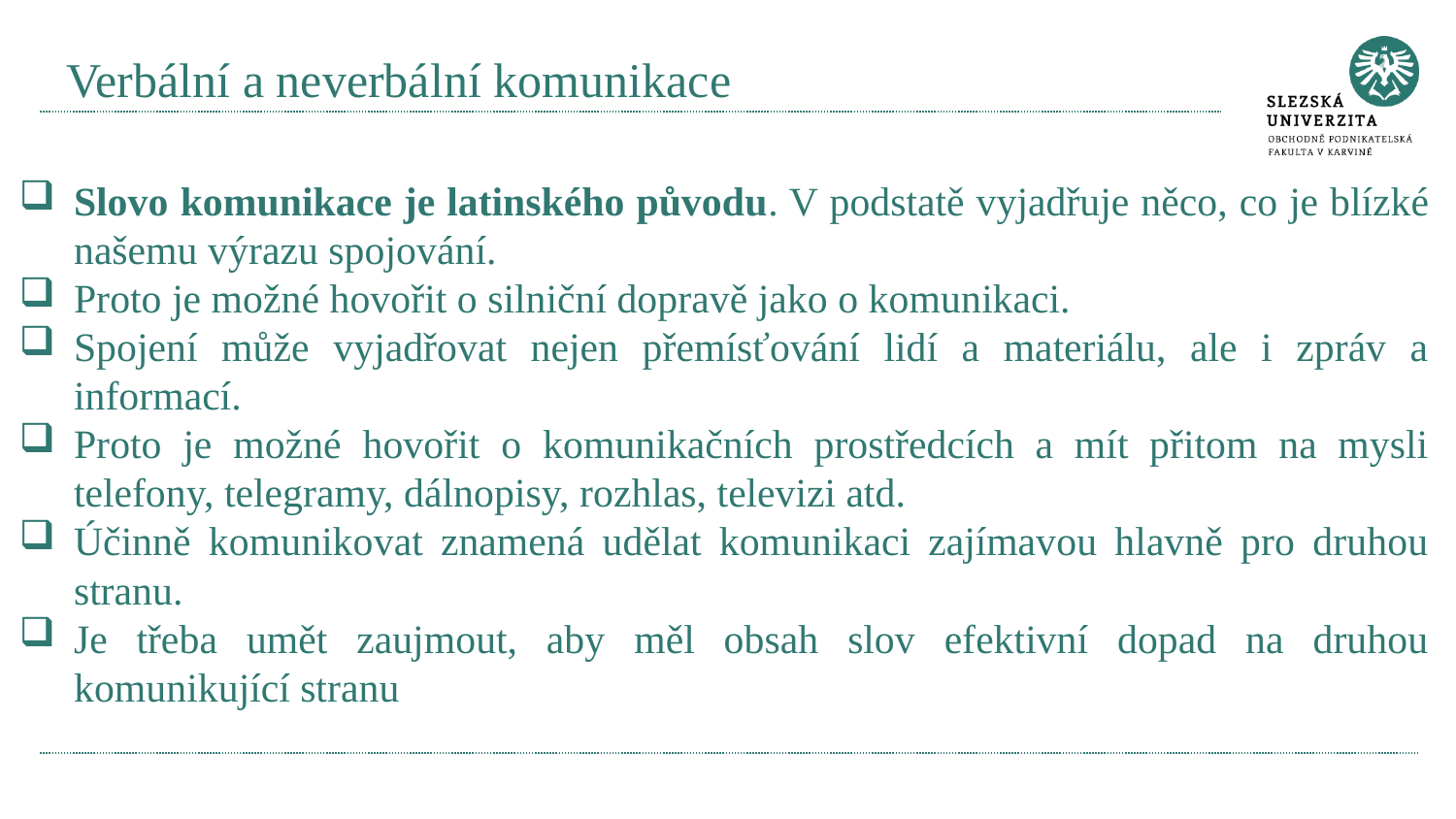

# Verbální a neverbální komunikace
Slovo komunikace je latinského původu. V podstatě vyjadřuje něco, co je blízké našemu výrazu spojování.
Proto je možné hovořit o silniční dopravě jako o komunikaci.
Spojení může vyjadřovat nejen přemísťování lidí a materiálu, ale i zpráv a informací.
Proto je možné hovořit o komunikačních prostředcích a mít přitom na mysli telefony, telegramy, dálnopisy, rozhlas, televizi atd.
Účinně komunikovat znamená udělat komunikaci zajímavou hlavně pro druhou stranu.
Je třeba umět zaujmout, aby měl obsah slov efektivní dopad na druhou komunikující stranu